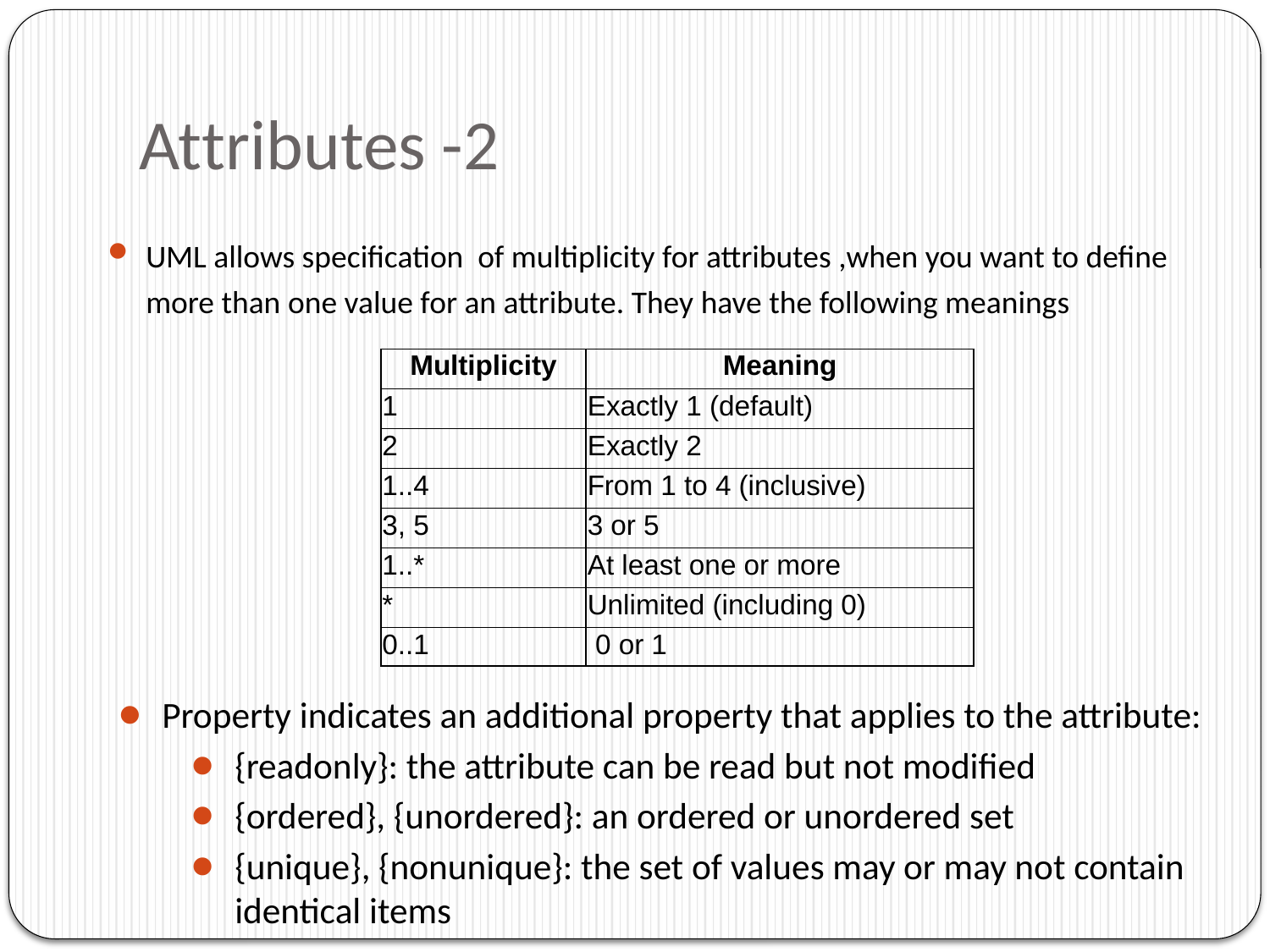

# Attributes -2
UML allows specification  of multiplicity for attributes ,when you want to define more than one value for an attribute. They have the following meanings

| Multiplicity | Meaning |
| --- | --- |
| 1 | Exactly 1 (default) |
| 2 | Exactly 2 |
| 1..4 | From 1 to 4 (inclusive) |
| 3, 5 | 3 or 5 |
| 1..\* | At least one or more |
| \* | Unlimited (including 0) |
| 0..1 | 0 or 1 |
Property indicates an additional property that applies to the attribute:
{readonly}: the attribute can be read but not modified
{ordered}, {unordered}: an ordered or unordered set
{unique}, {nonunique}: the set of values may or may not contain identical items